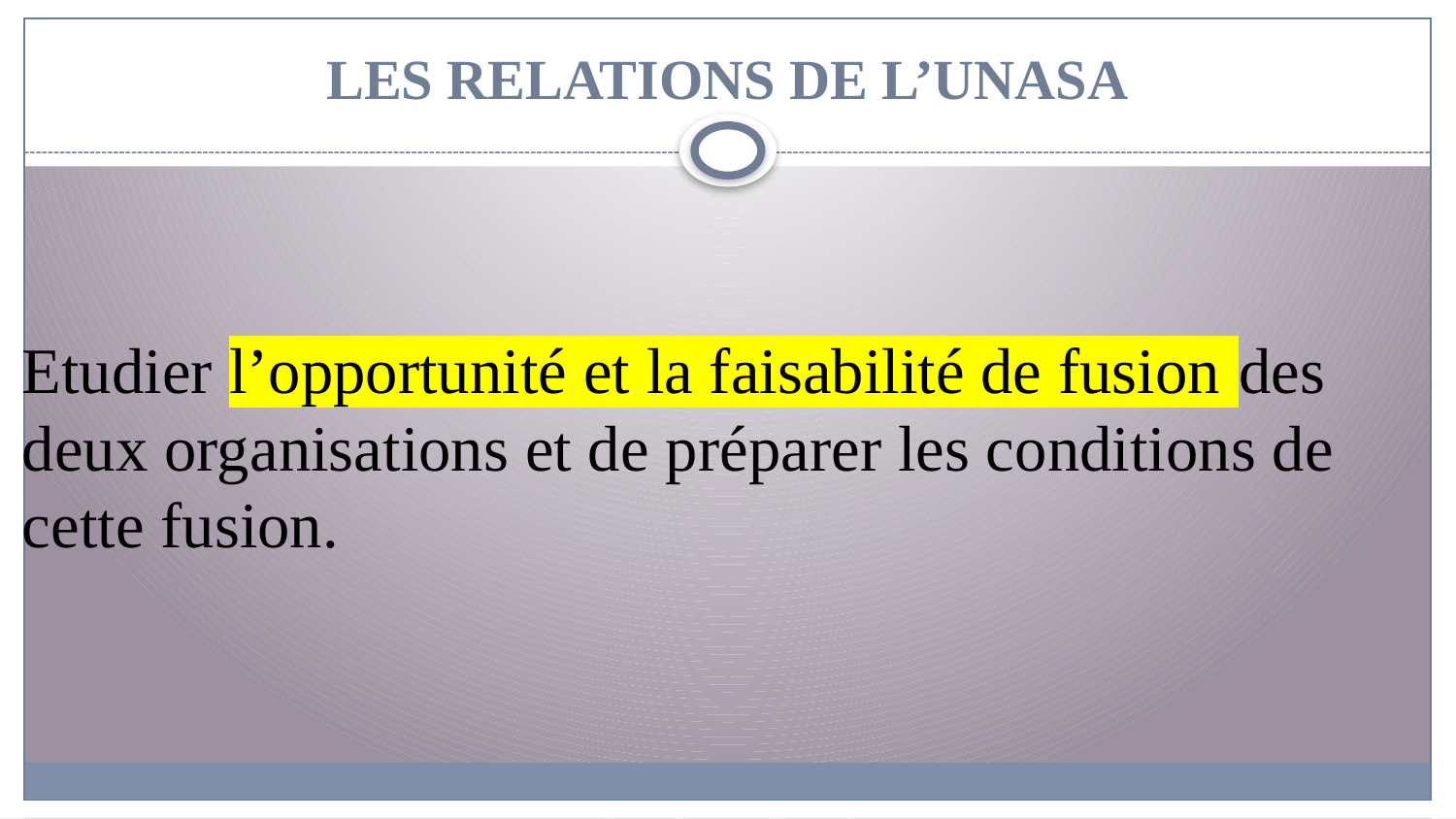

# LES RELATIONS DE L’UNASA

Etudier l’opportunité et la faisabilité de fusion des deux organisations et de préparer les conditions de cette fusion.